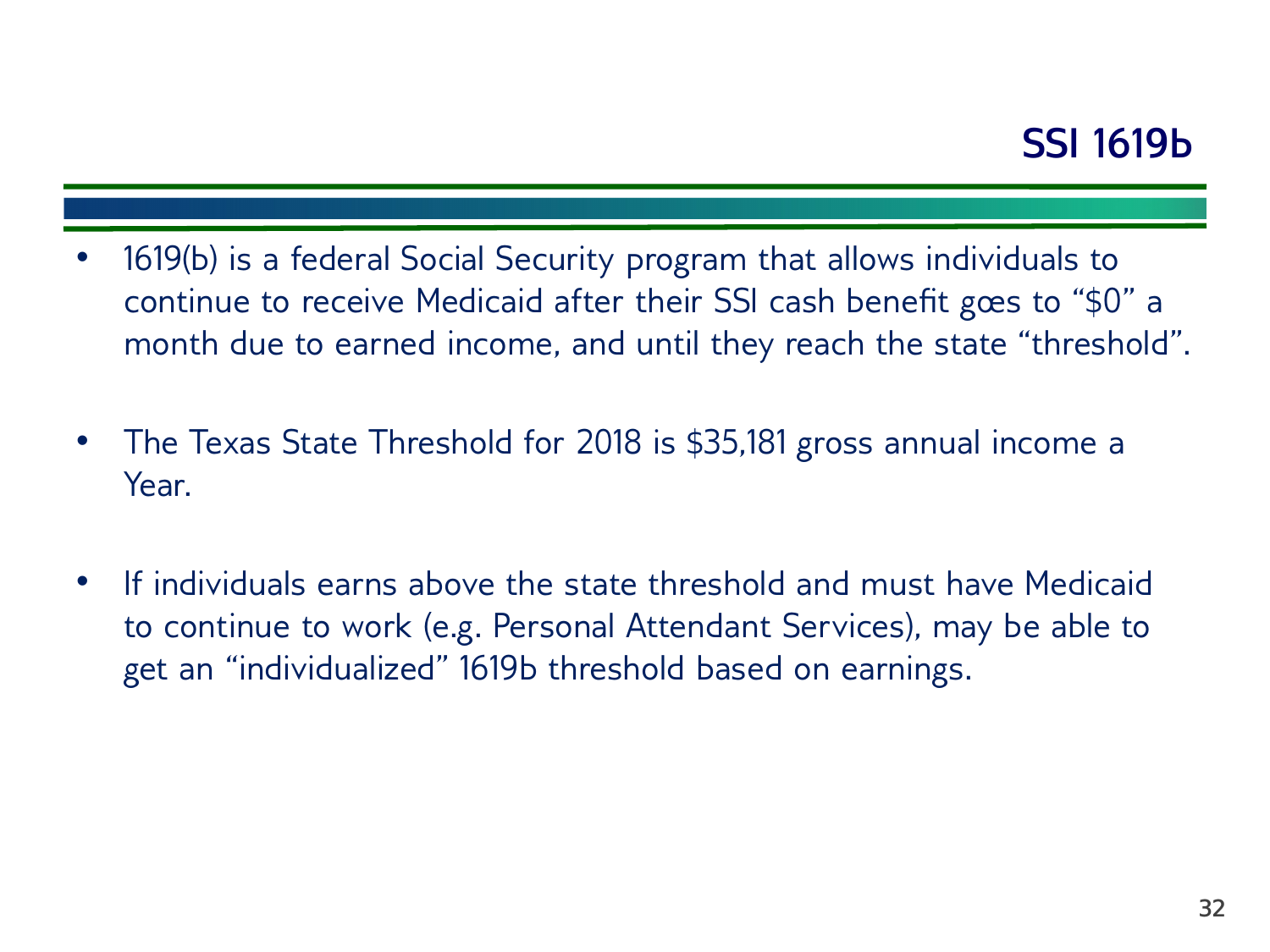

# SSI 1619b
1619(b) is a federal Social Security program that allows individuals to continue to receive Medicaid after their SSI cash benefit goes to “$0” a month due to earned income, and until they reach the state “threshold”.

The Texas State Threshold for 2018 is $35,181 gross annual income a Year.

If individuals earns above the state threshold and must have Medicaid to continue to work (e.g. Personal Attendant Services), may be able to get an “individualized” 1619b threshold based on earnings.

32